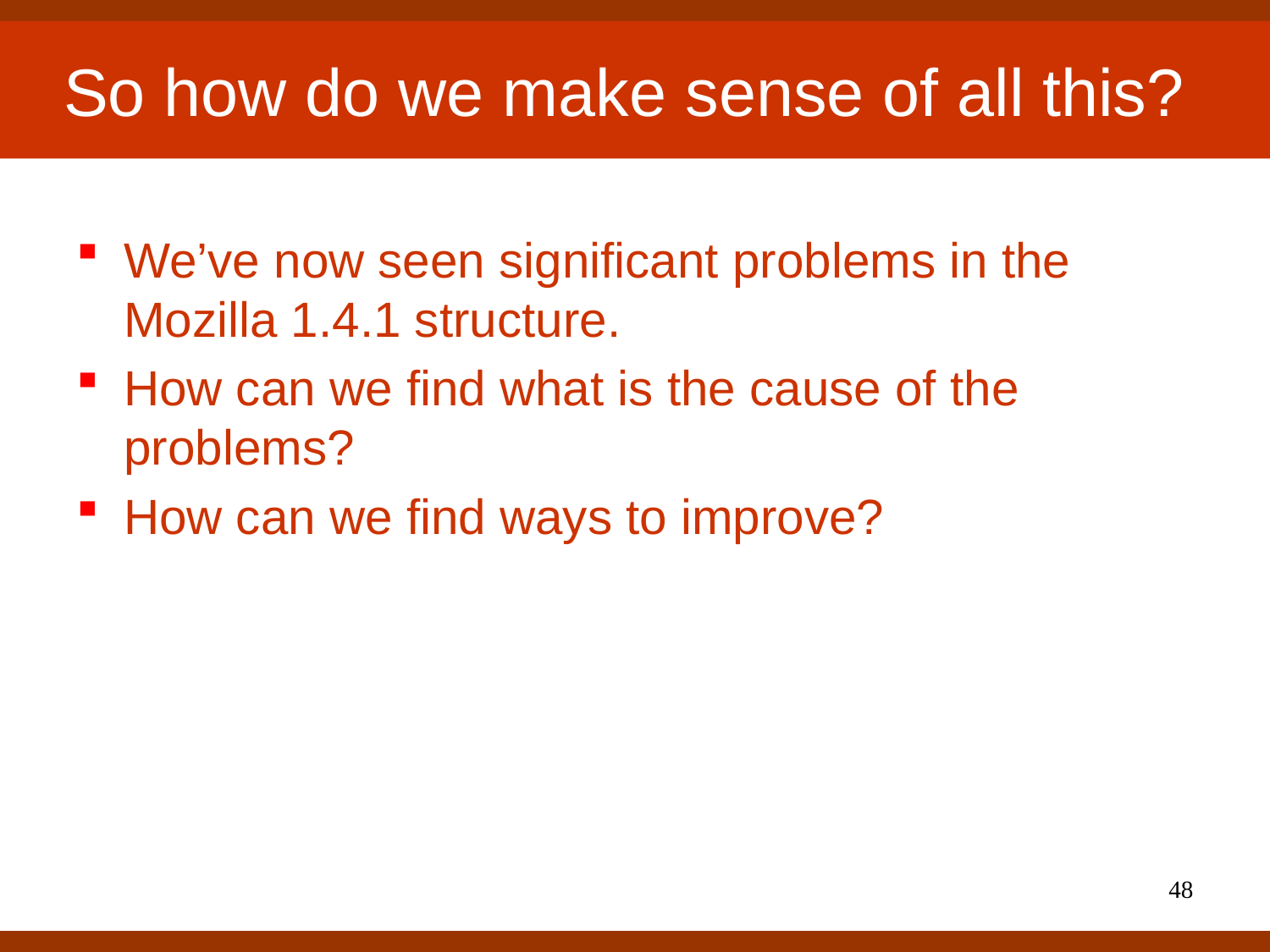

# So how do we make sense of all this?
We’ve now seen significant problems in the Mozilla 1.4.1 structure.
How can we find what is the cause of the problems?
How can we find ways to improve?

48